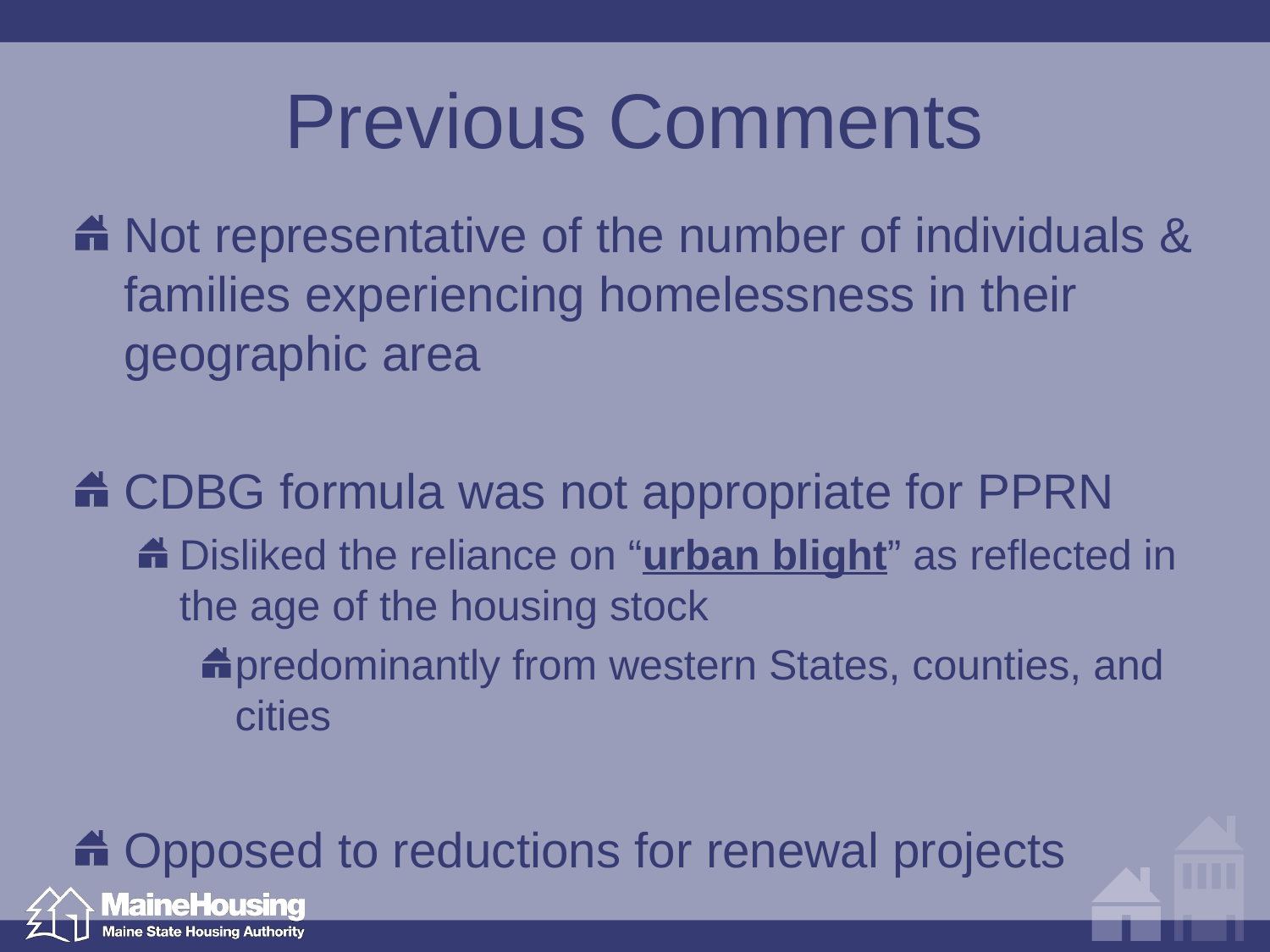

# Previous Comments
Not representative of the number of individuals & families experiencing homelessness in their geographic area

CDBG formula was not appropriate for PPRN
Disliked the reliance on “urban blight” as reflected in the age of the housing stock
predominantly from western States, counties, and cities

Opposed to reductions for renewal projects